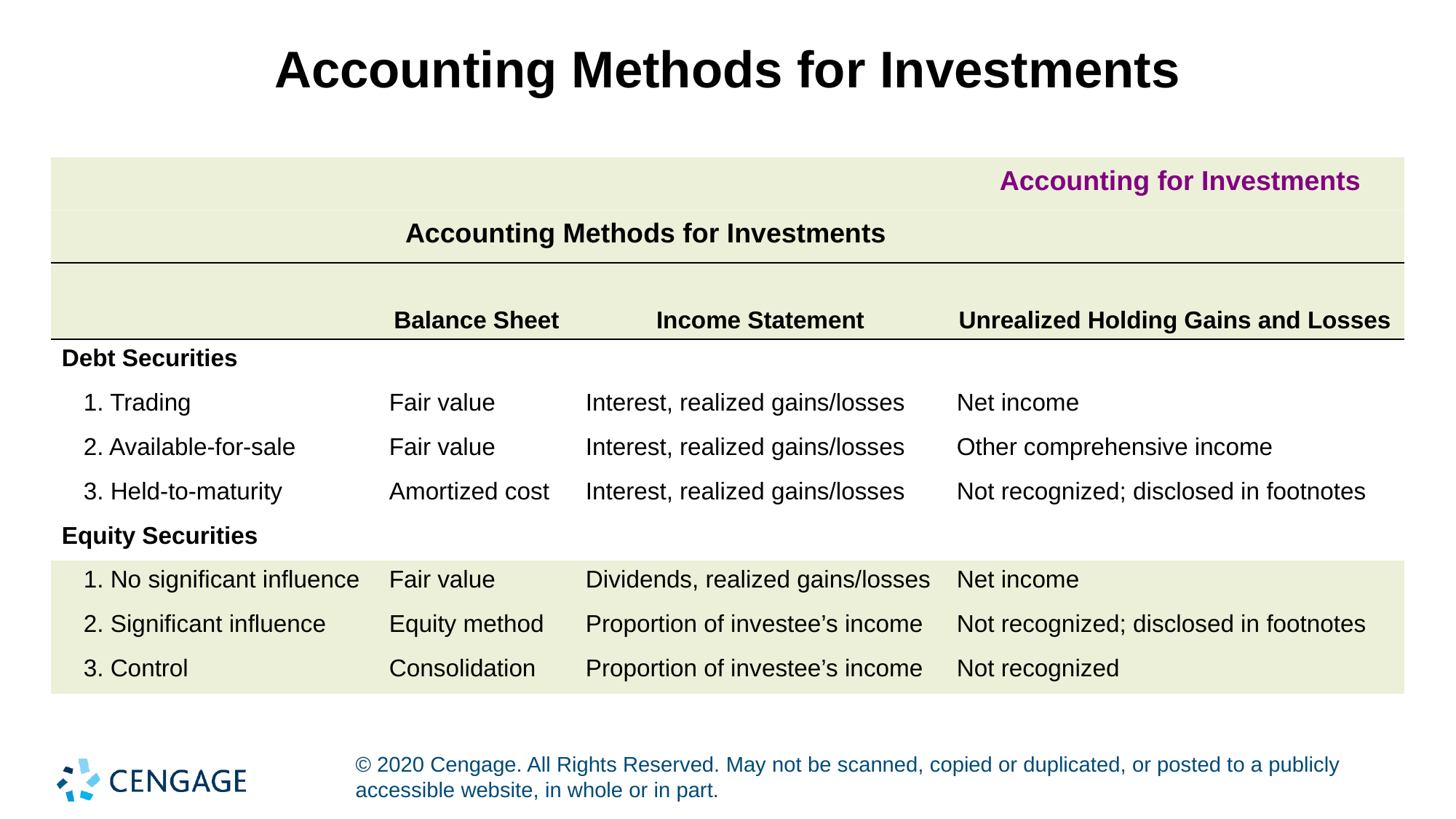

# Accounting Methods for Investments
Accounting for Investments
Accounting Methods for Investments
|  | Balance Sheet | Income Statement | Unrealized Holding Gains and Losses |
| --- | --- | --- | --- |
| Debt Securities |  |  |  |
| 1. Trading | Fair value | Interest, realized gains/losses | Net income |
| 2. Available-for-sale | Fair value | Interest, realized gains/losses | Other comprehensive income |
| 3. Held-to-maturity | Amortized cost | Interest, realized gains/losses | Not recognized; disclosed in footnotes |
| Equity Securities |  |  |  |
| 1. No significant influence | Fair value | Dividends, realized gains/losses | Net income |
| 2. Significant influence | Equity method | Proportion of investee’s income | Not recognized; disclosed in footnotes |
| 3. Control | Consolidation | Proportion of investee’s income | Not recognized |